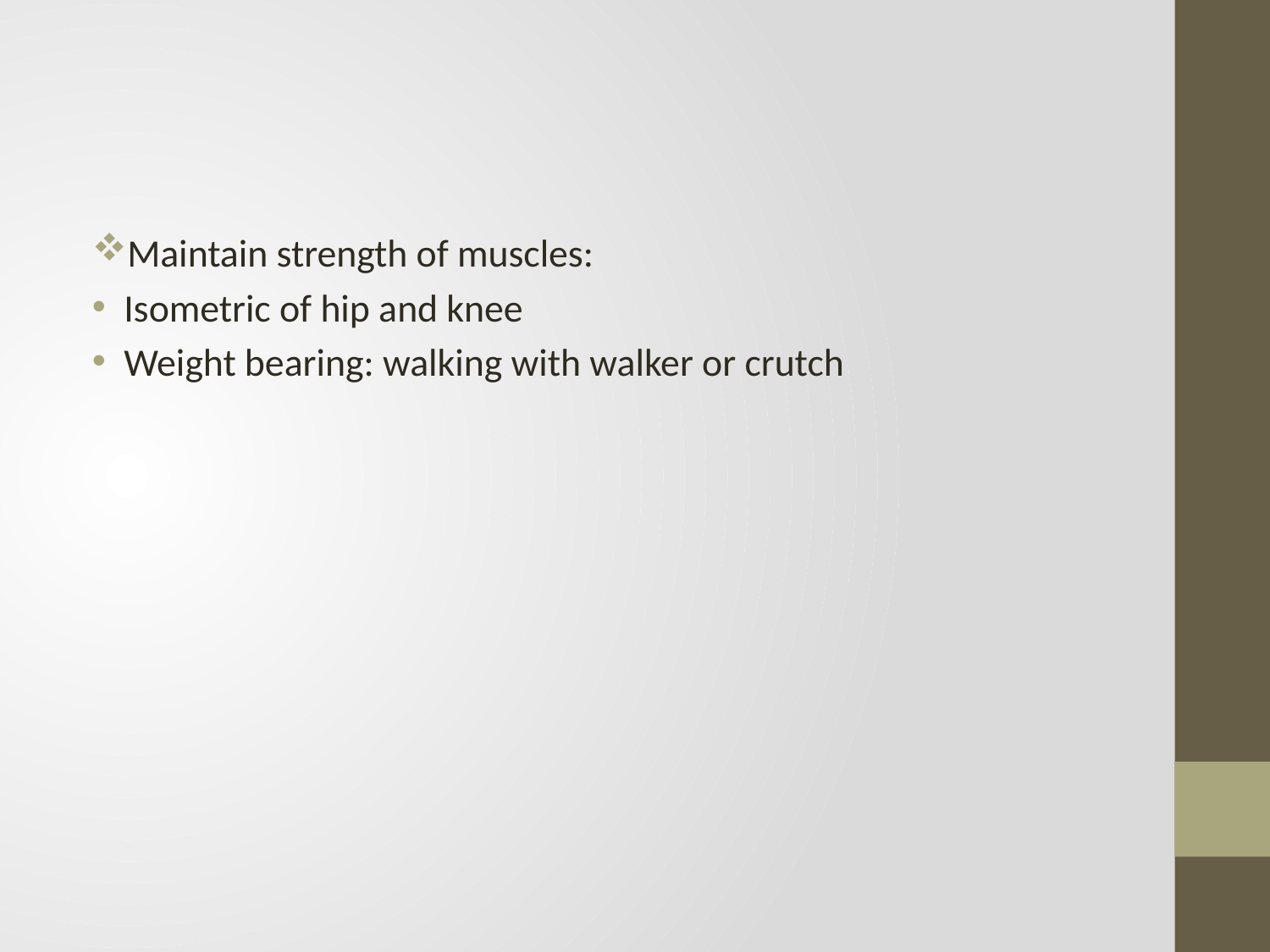

#
Maintain strength of muscles:
Isometric of hip and knee
Weight bearing: walking with walker or crutch